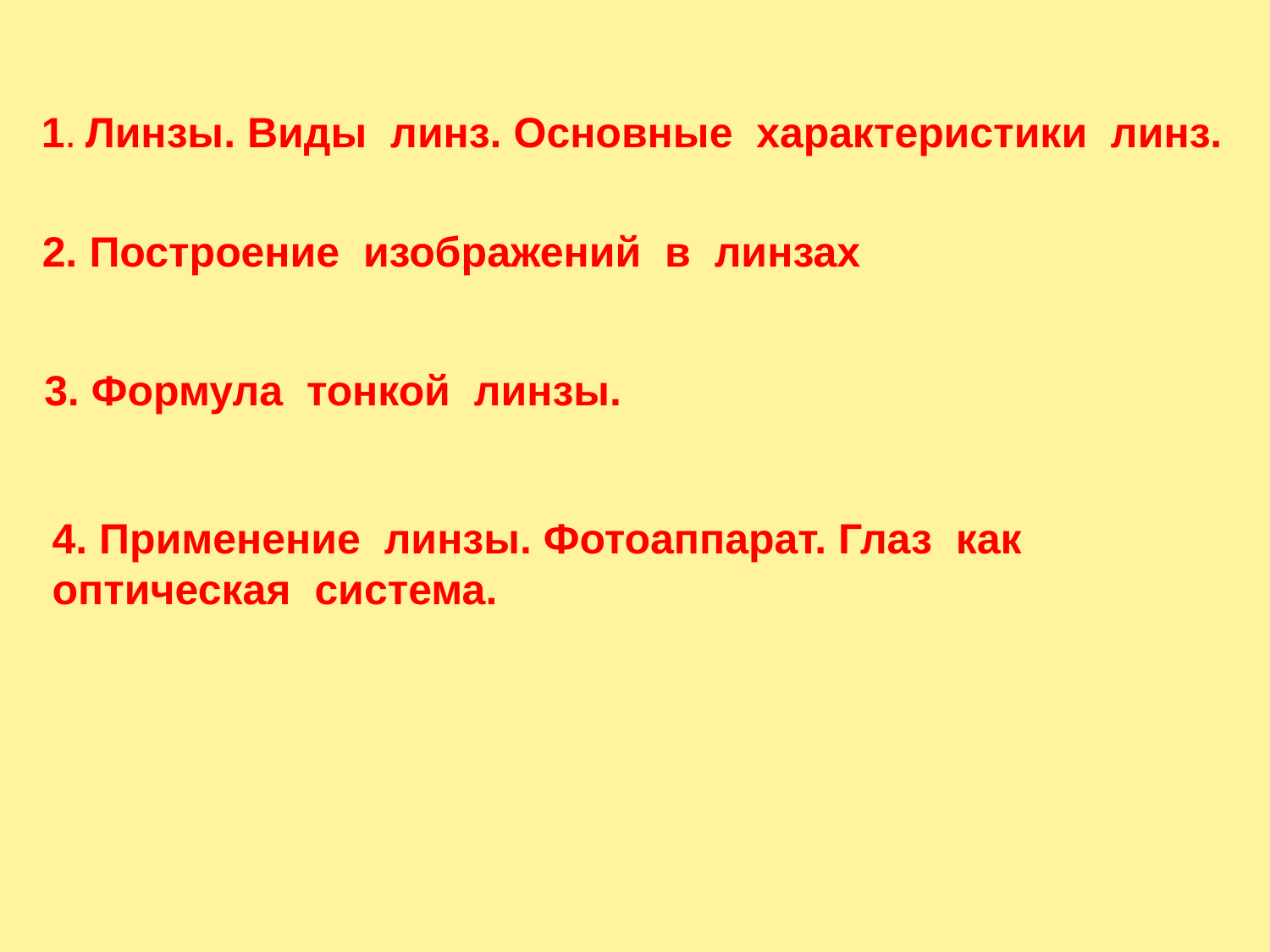

1. Линзы. Виды  линз. Основные  характеристики  линз.
2. Построение  изображений  в  линзах
 3. Формула  тонкой  линзы.
4. Применение  линзы. Фотоаппарат. Глаз  как  оптическая  система.